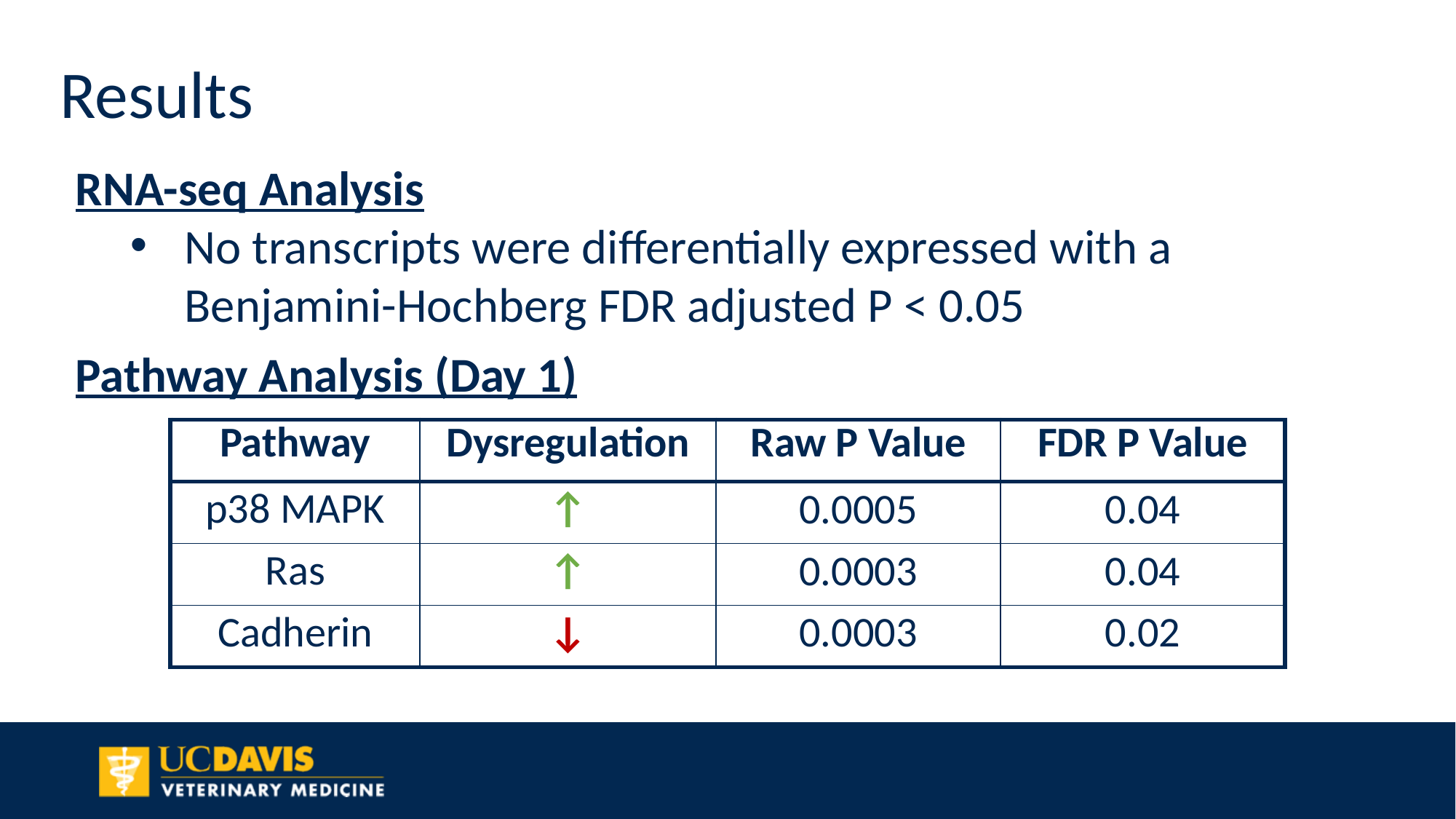

Results
RNA-seq Analysis
No transcripts were differentially expressed with a Benjamini-Hochberg FDR adjusted P < 0.05
Pathway Analysis (Day 1)
| Pathway | Dysregulation | Raw P Value | FDR P Value |
| --- | --- | --- | --- |
| p38 MAPK | ↑ | 0.0005 | 0.04 |
| Ras | ↑ | 0.0003 | 0.04 |
| Cadherin | ↓ | 0.0003 | 0.02 |